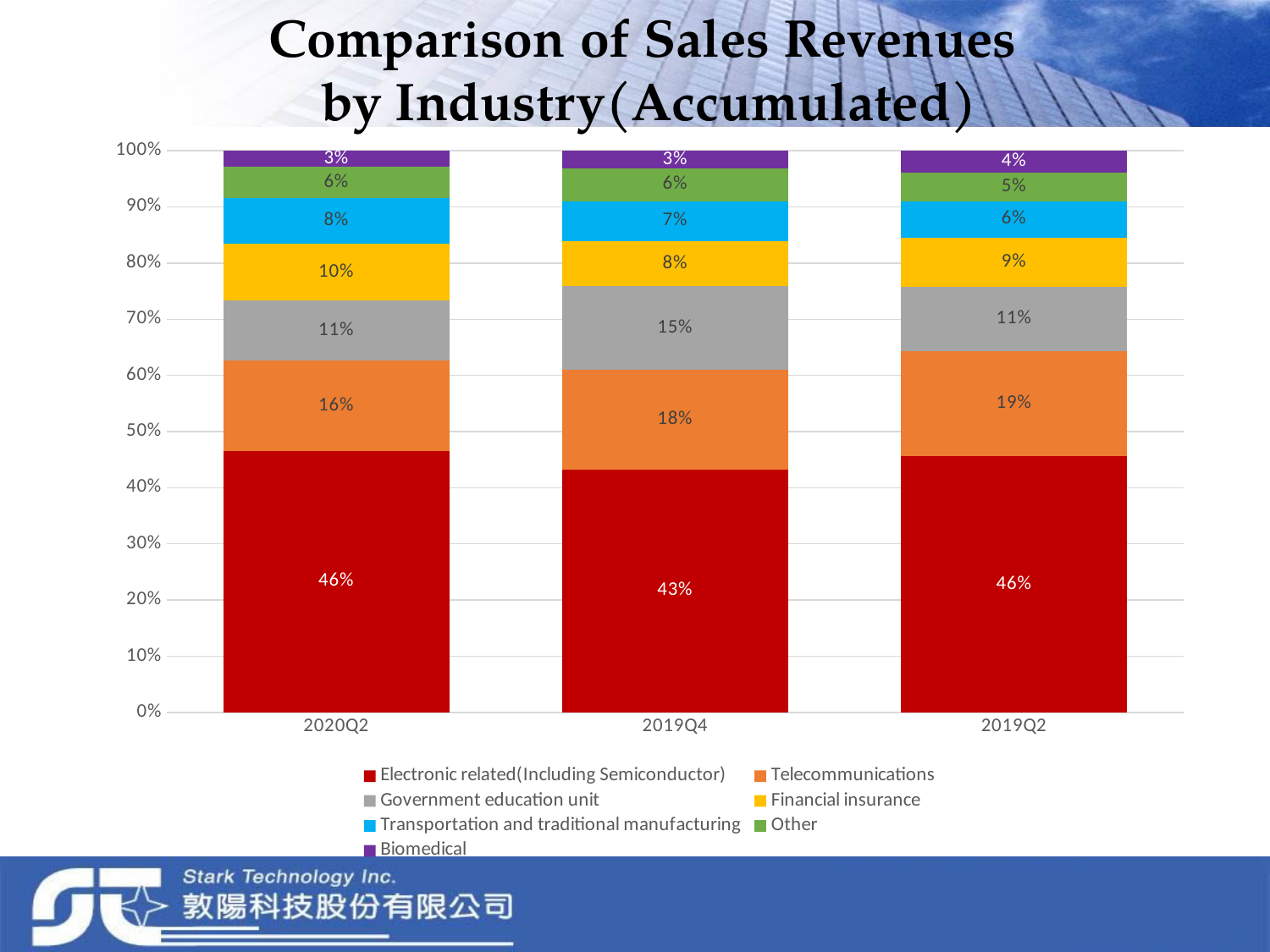

# Comparison of Sales Revenues by Industry(Accumulated)

### Chart

| Category | Electronic related(Including Semiconductor) | Telecommunications | Government education unit | Financial insurance | Transportation and traditional manufacturing | Other | Biomedical |
|---|---|---|---|---|---|---|---|
| 2020Q2 | 0.46283077022578856 | 0.16 | 0.10709171659585703 | 0.10025696310520163 | 0.08123020781536693 | 0.055128207221513535 | 0.028403414149281592 |
| 2019Q4 | 0.4322070762524577 | 0.17710817519959027 | 0.15007555622593396 | 0.07945524524980194 | 0.07168890124886278 | 0.057788437103969796 | 0.03167660871938346 |
| 2019Q2 | 0.45611343379270547 | 0.18774531903975666 | 0.11368081109745129 | 0.08723899606426155 | 0.06534049953169165 | 0.051701162505047395 | 0.03817977796908576 |